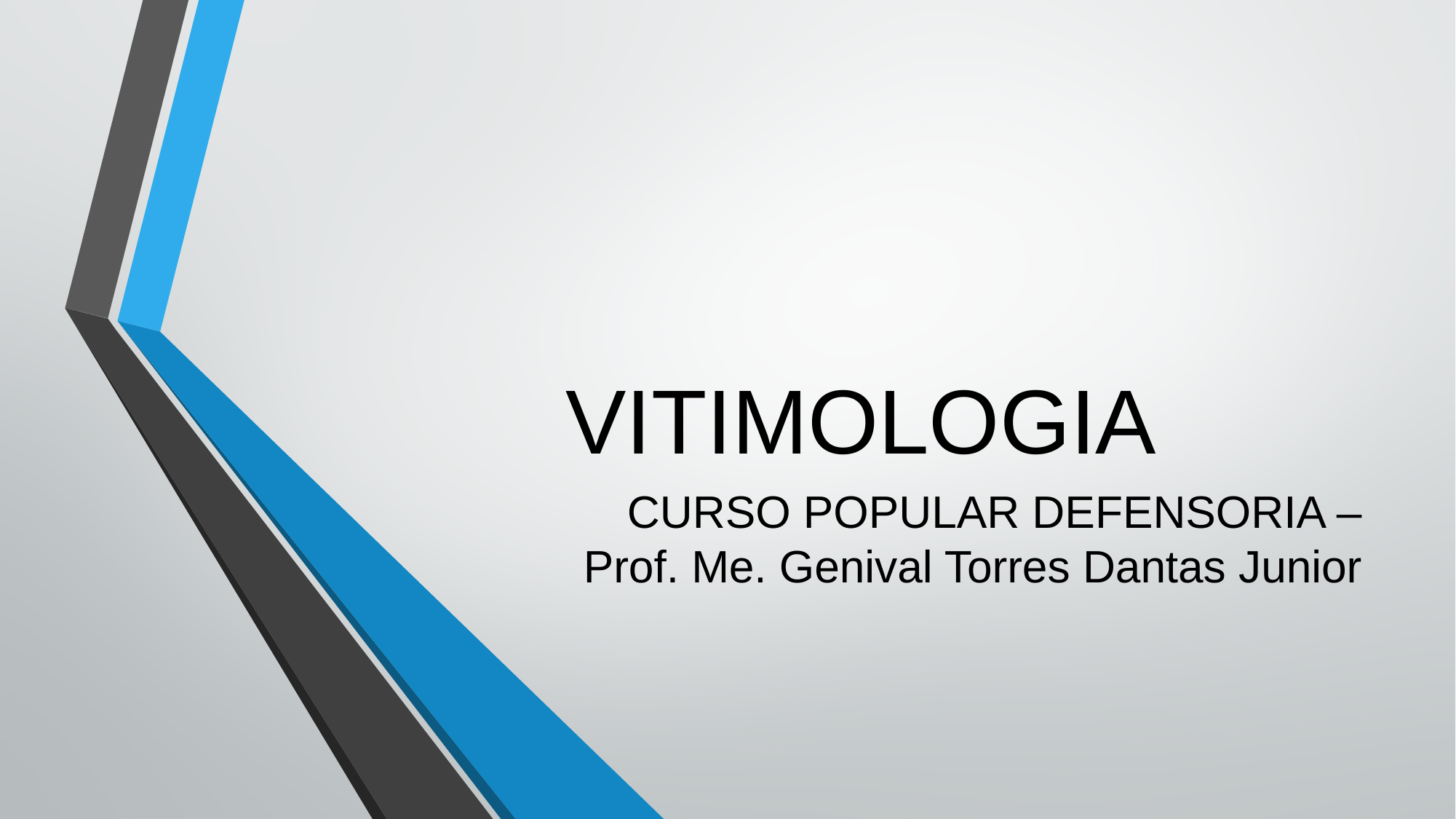

# VITIMOLOGIA
CURSO POPULAR DEFENSORIA – Prof. Me. Genival Torres Dantas Junior